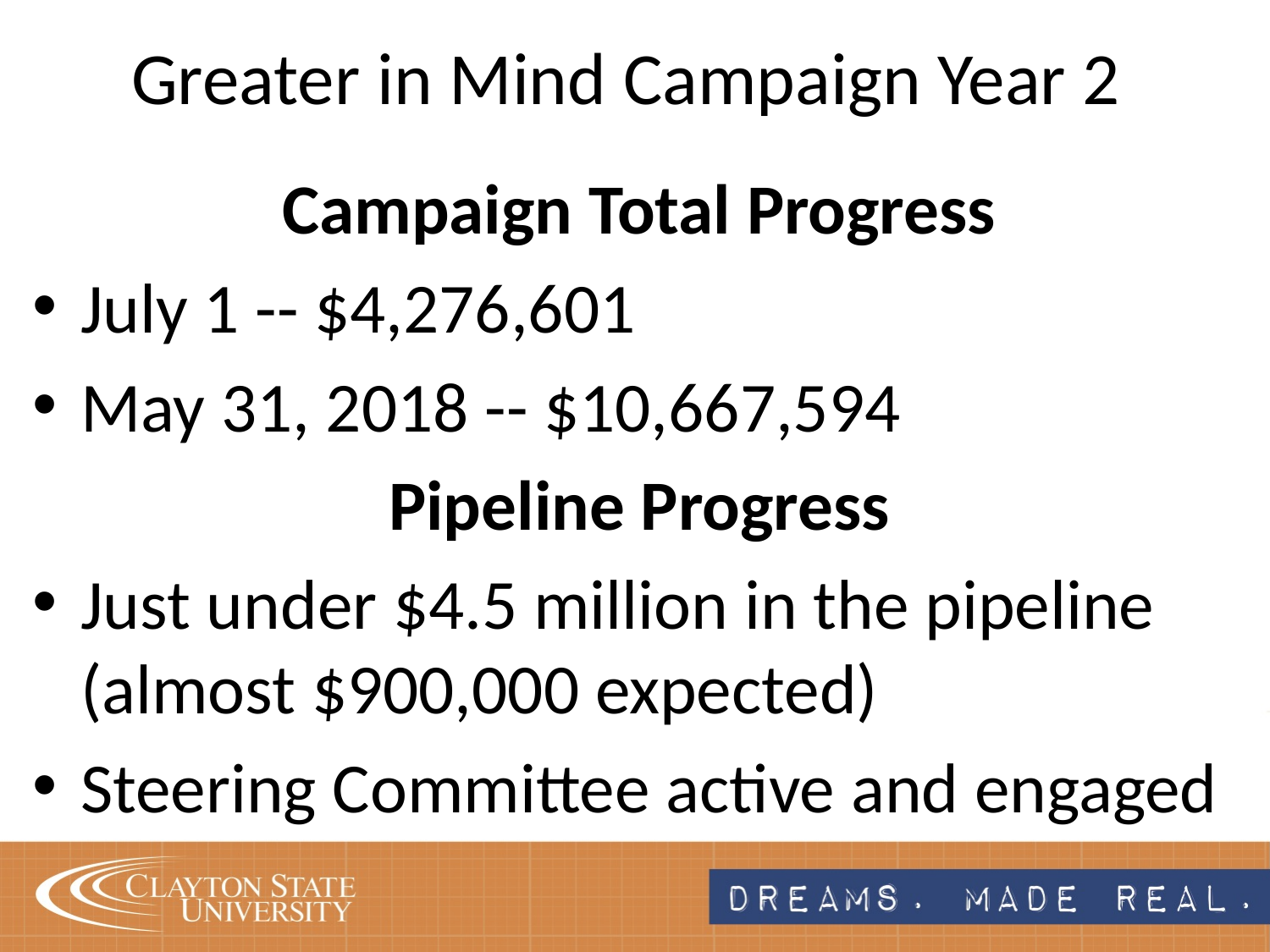

Greater in Mind Campaign Year 2
Campaign Total Progress
July 1 -- $4,276,601
May 31, 2018 -- $10,667,594
Pipeline Progress
Just under $4.5 million in the pipeline (almost $900,000 expected)
Steering Committee active and engaged